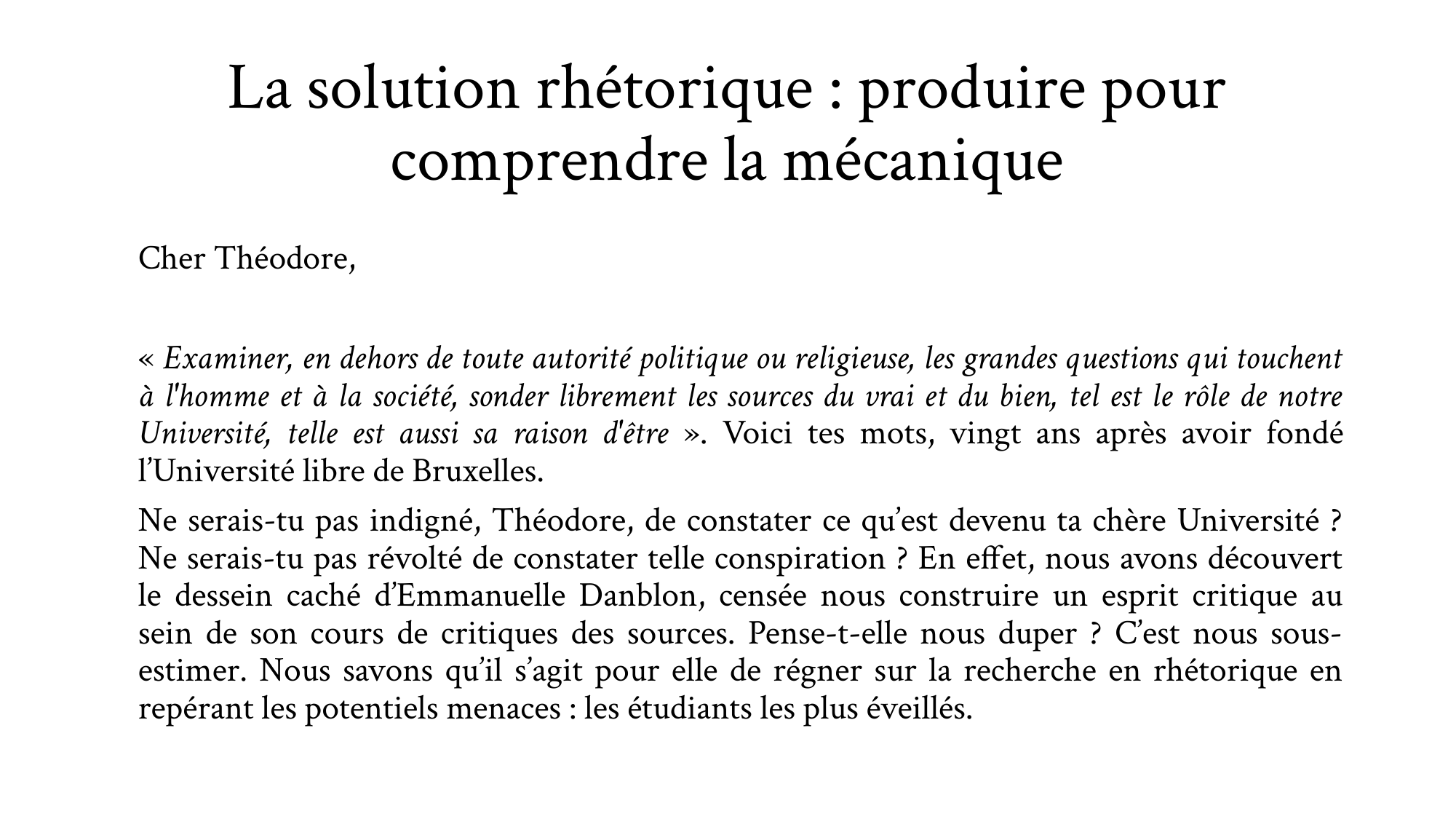

# La solution rhétorique : produire pour comprendre la mécanique
Cher Théodore,

« Examiner, en dehors de toute autorité politique ou religieuse, les grandes questions qui touchent à l'homme et à la société, sonder librement les sources du vrai et du bien, tel est le rôle de notre Université, telle est aussi sa raison d'être ». Voici tes mots, vingt ans après avoir fondé l’Université libre de Bruxelles.
Ne serais-tu pas indigné, Théodore, de constater ce qu’est devenu ta chère Université ? Ne serais-tu pas révolté de constater telle conspiration ? En effet, nous avons découvert le dessein caché d’Emmanuelle Danblon, censée nous construire un esprit critique au sein de son cours de critiques des sources. Pense-t-elle nous duper ? C’est nous sous-estimer. Nous savons qu’il s’agit pour elle de régner sur la recherche en rhétorique en repérant les potentiels menaces : les étudiants les plus éveillés.